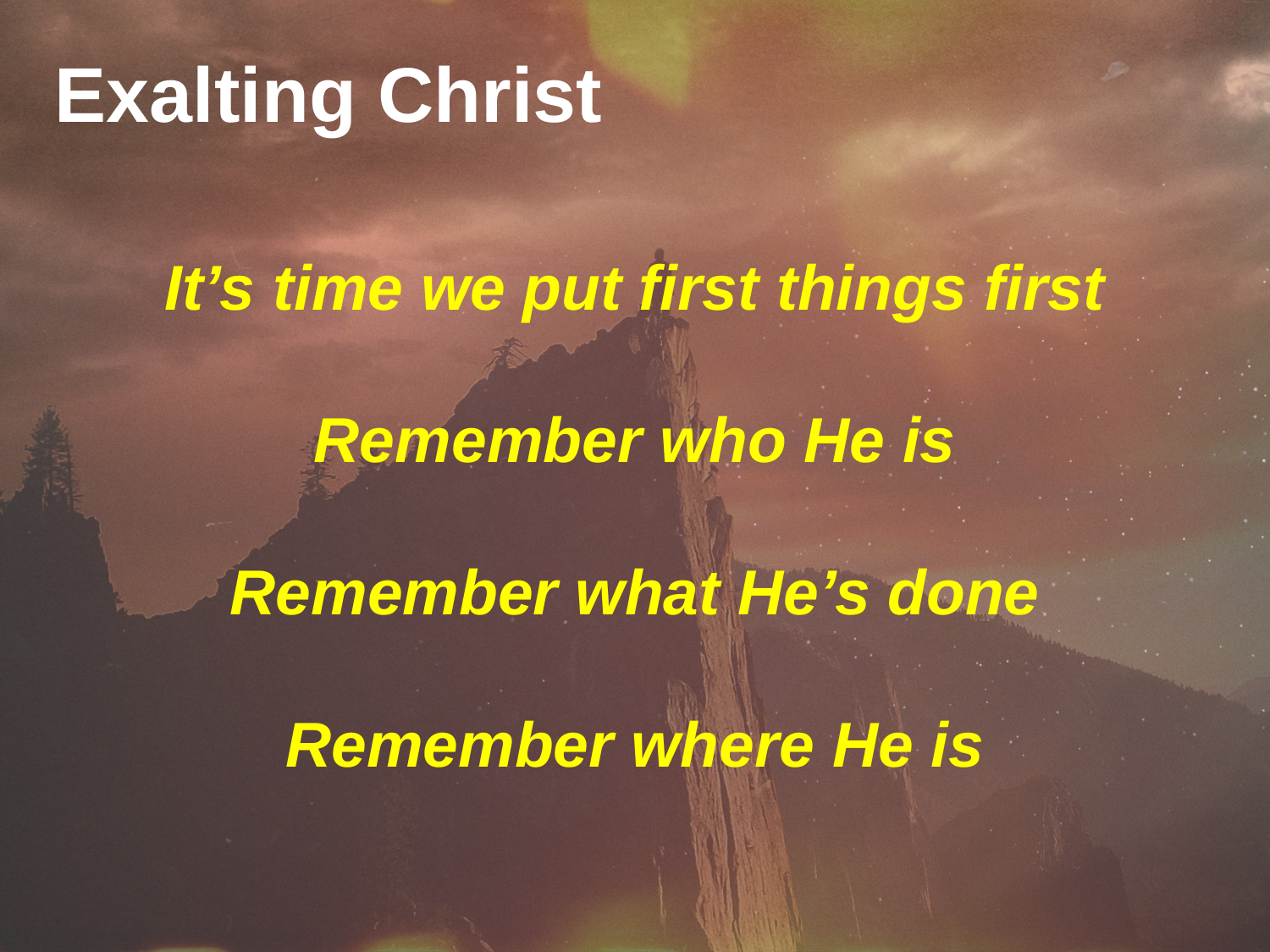

Exalting Christ
It’s time we put first things first

Remember who He is

Remember what He’s done

Remember where He is